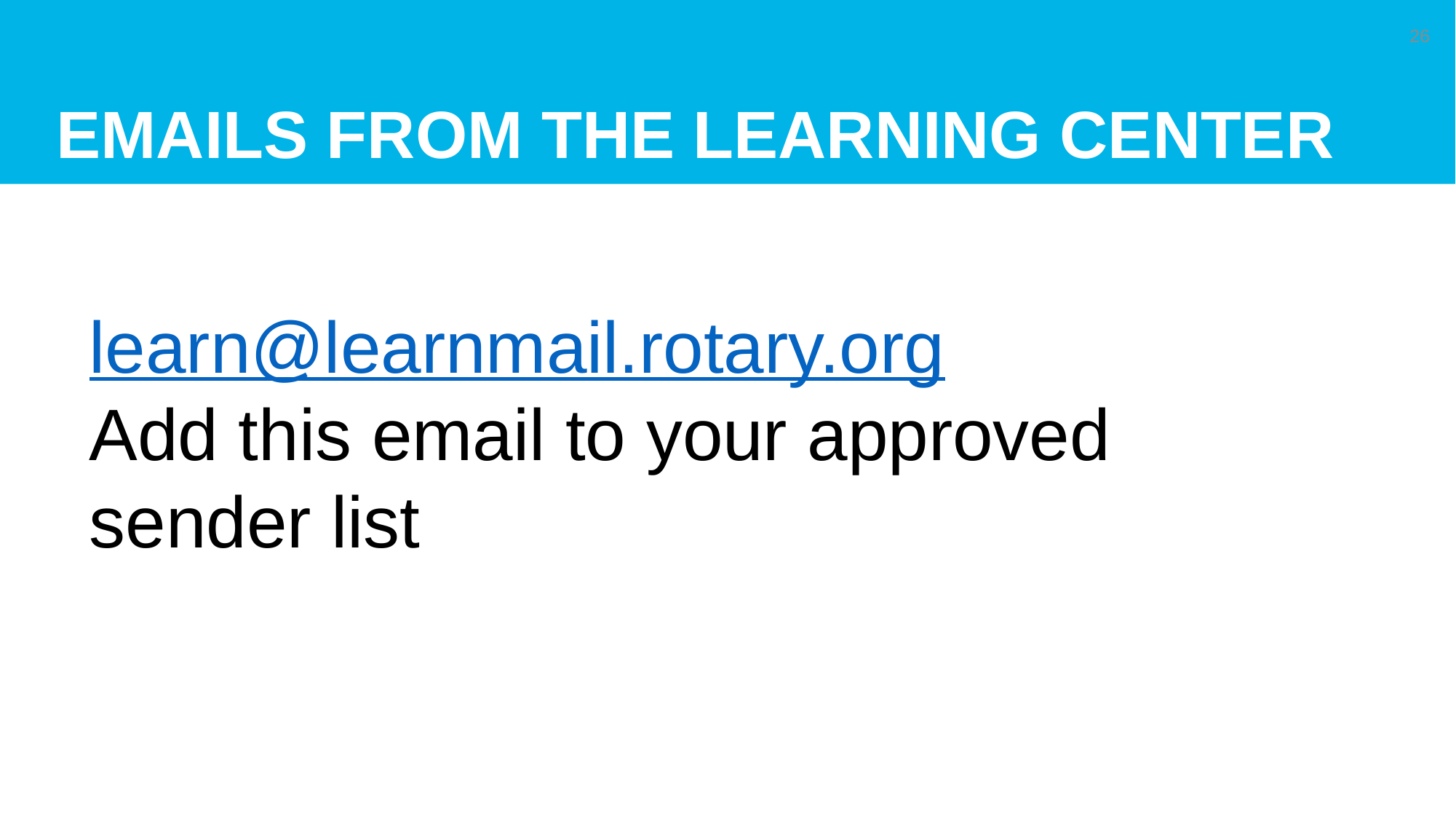

# Emails from the Learning Center
26
learn@learnmail.rotary.org
Add this email to your approved sender list